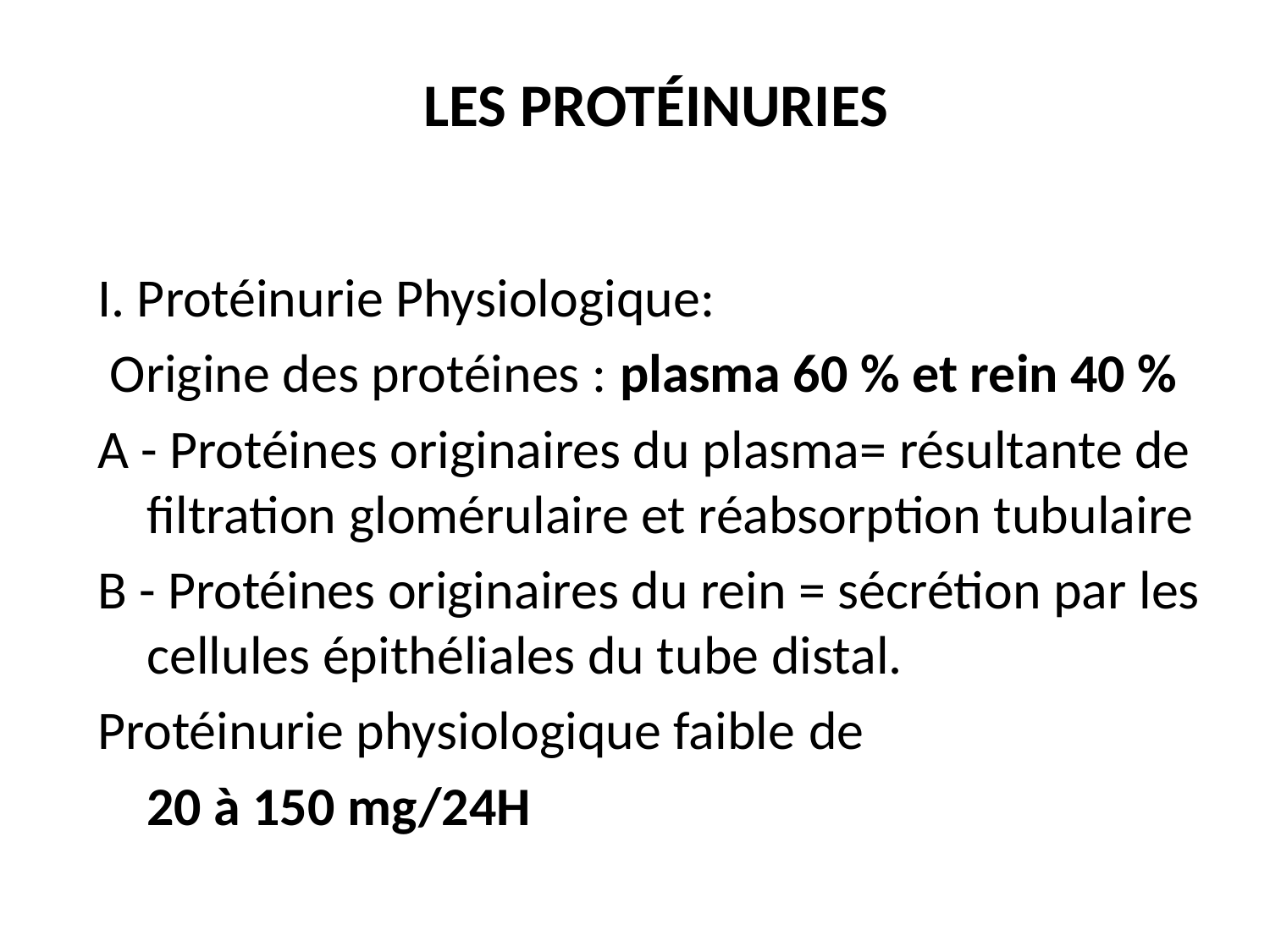

LES PROTÉINURIES
I. Protéinurie Physiologique:
 Origine des protéines : plasma 60 % et rein 40 %
A - Protéines originaires du plasma= résultante de filtration glomérulaire et réabsorption tubulaire
B - Protéines originaires du rein = sécrétion par les cellules épithéliales du tube distal.
Protéinurie physiologique faible de
    20 à 150 mg/24H